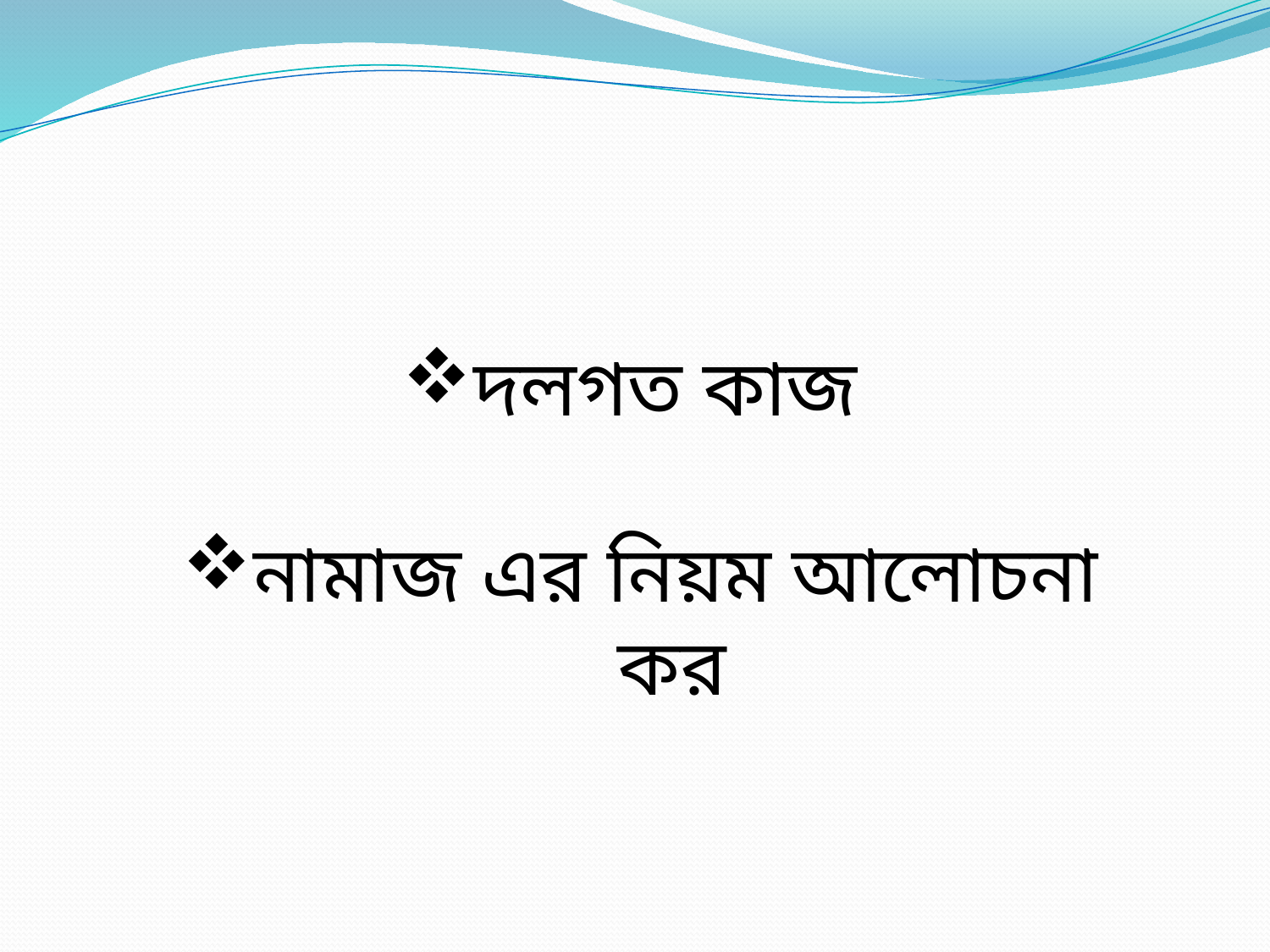

দলগত কাজ

নামাজ এর নিয়ম আলোচনা কর